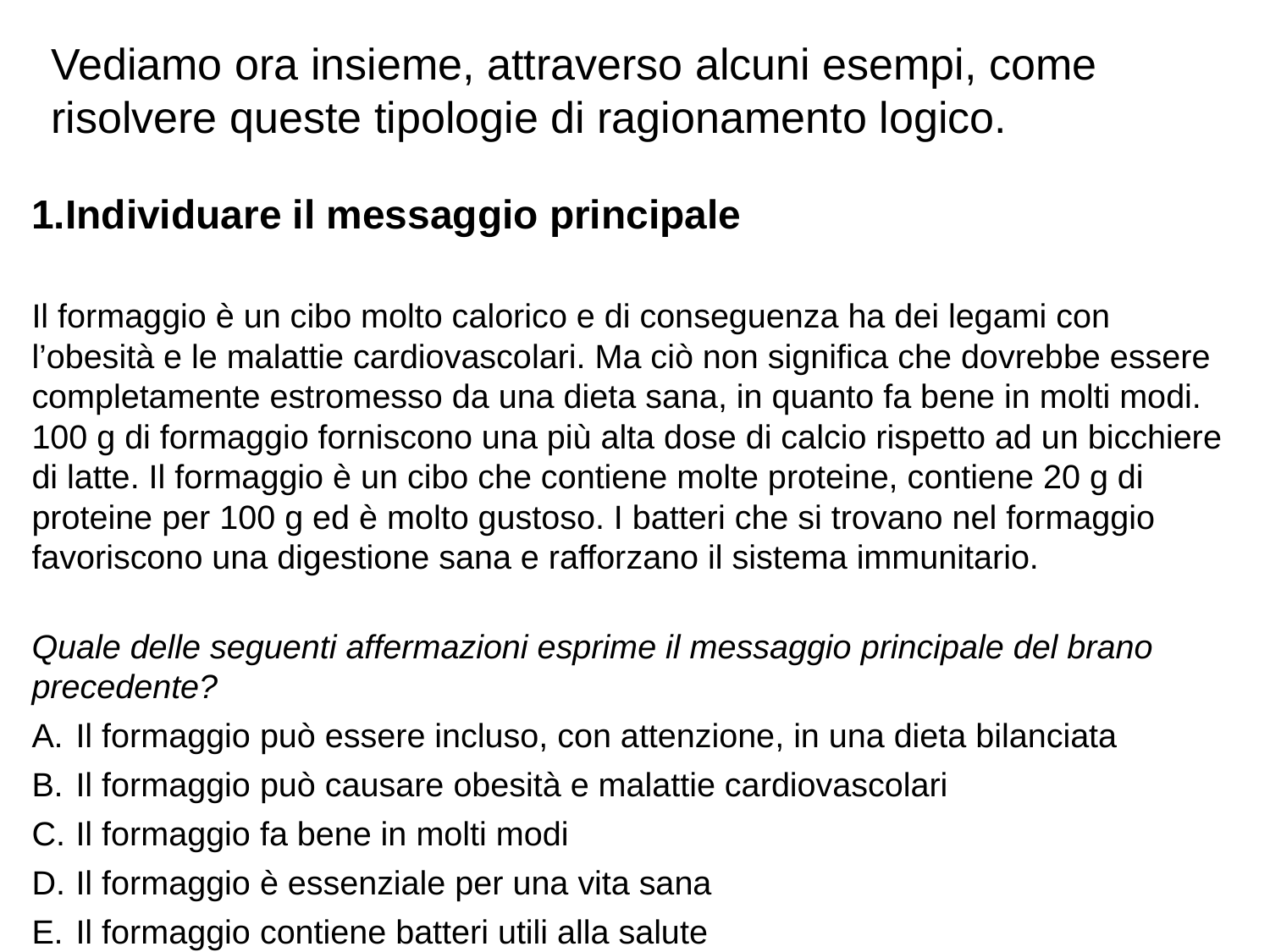

Vediamo ora insieme, attraverso alcuni esempi, come risolvere queste tipologie di ragionamento logico.
Individuare il messaggio principale

Il formaggio è un cibo molto calorico e di conseguenza ha dei legami con l’obesità e le malattie cardiovascolari. Ma ciò non significa che dovrebbe essere completamente estromesso da una dieta sana, in quanto fa bene in molti modi. 100 g di formaggio forniscono una più alta dose di calcio rispetto ad un bicchiere di latte. Il formaggio è un cibo che contiene molte proteine, contiene 20 g di proteine per 100 g ed è molto gustoso. I batteri che si trovano nel formaggio favoriscono una digestione sana e rafforzano il sistema immunitario.
Quale delle seguenti affermazioni esprime il messaggio principale del brano precedente?
Il formaggio può essere incluso, con attenzione, in una dieta bilanciata
Il formaggio può causare obesità e malattie cardiovascolari
Il formaggio fa bene in molti modi
Il formaggio è essenziale per una vita sana
Il formaggio contiene batteri utili alla salute